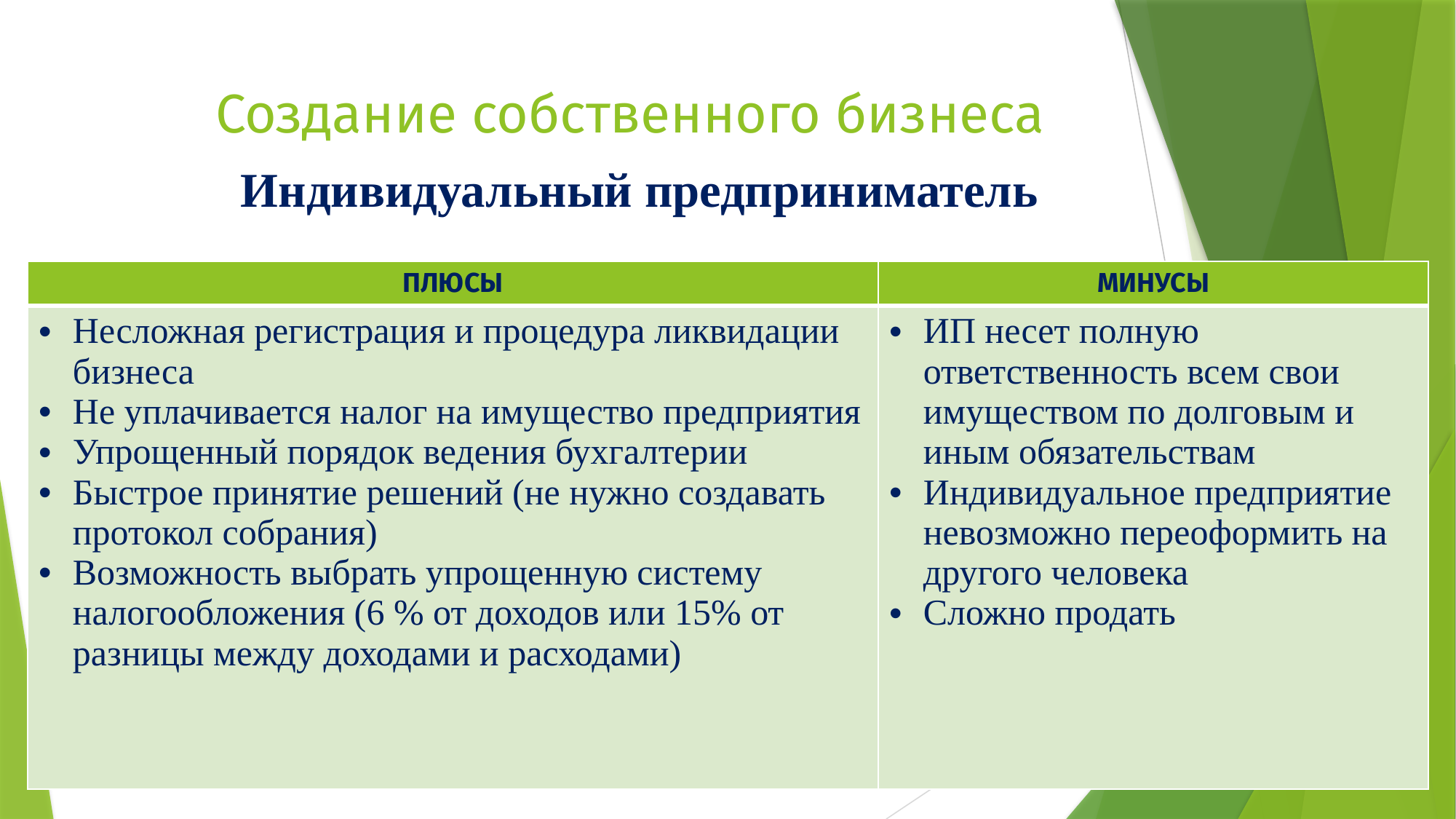

# Создание собственного бизнеса
Индивидуальный предприниматель

| ПЛЮСЫ | МИНУСЫ |
| --- | --- |
| Несложная регистрация и процедура ликвидации бизнеса Не уплачивается налог на имущество предприятия Упрощенный порядок ведения бухгалтерии Быстрое принятие решений (не нужно создавать протокол собрания) Возможность выбрать упрощенную систему налогообложения (6 % от доходов или 15% от разницы между доходами и расходами) | ИП несет полную ответственность всем свои имуществом по долговым и иным обязательствам Индивидуальное предприятие невозможно переоформить на другого человека Сложно продать |